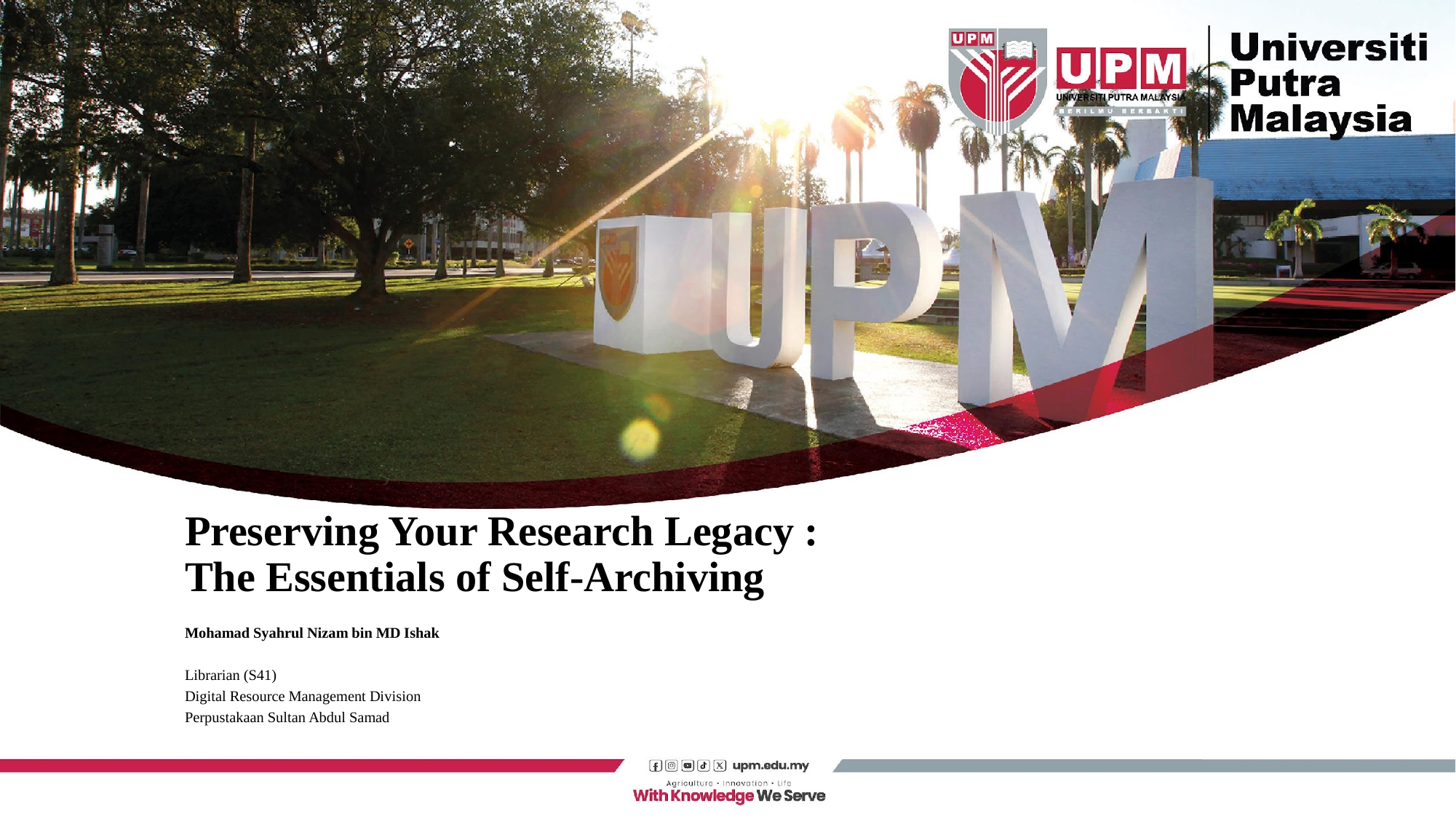

# Preserving Your Research Legacy : The Essentials of Self-Archiving
Mohamad Syahrul Nizam bin MD Ishak
Librarian (S41)
Digital Resource Management Division
Perpustakaan Sultan Abdul Samad